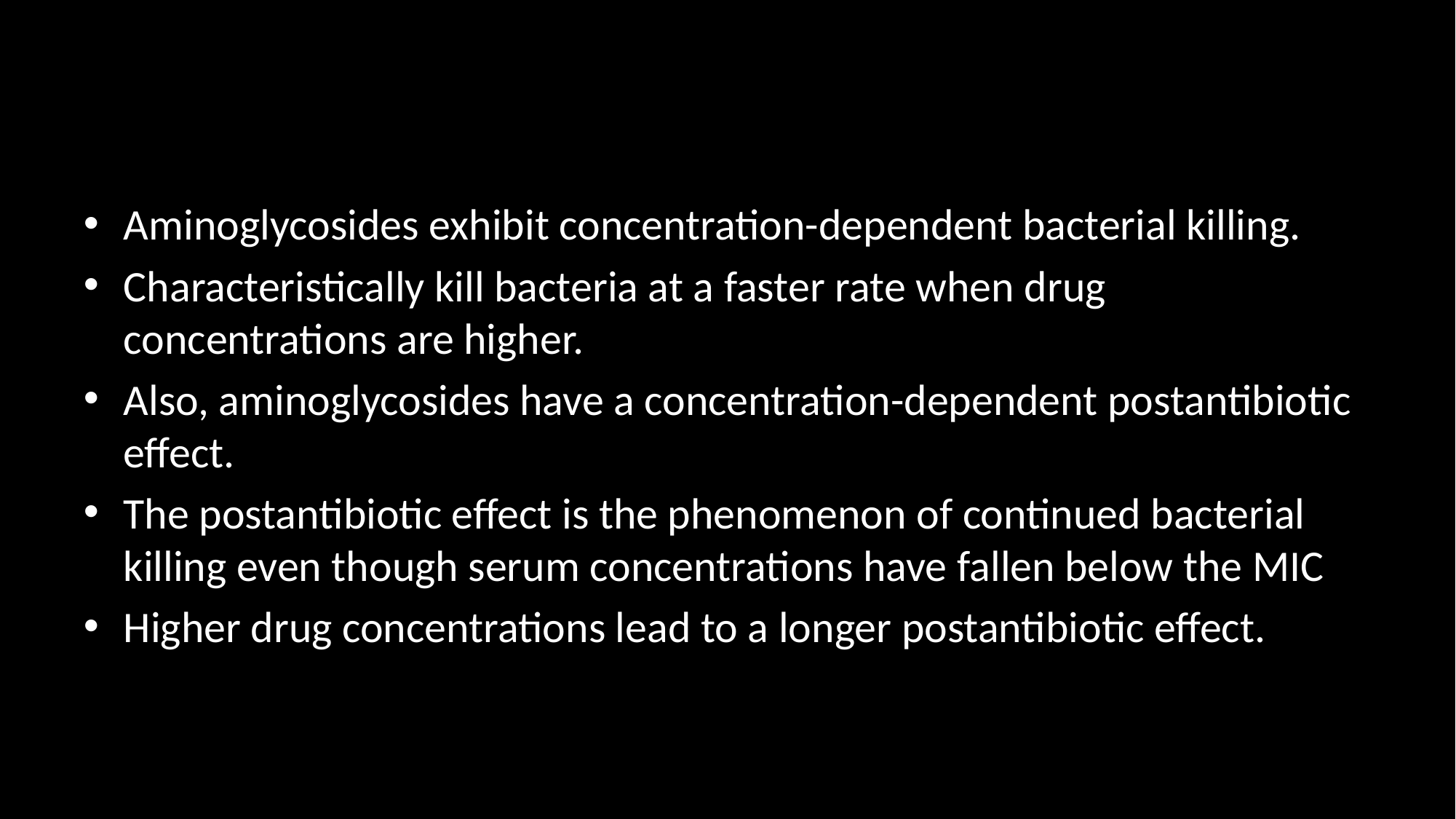

#
Aminoglycosides exhibit concentration-dependent bacterial killing.
Characteristically kill bacteria at a faster rate when drug concentrations are higher.
Also, aminoglycosides have a concentration-dependent postantibiotic effect.
The postantibiotic effect is the phenomenon of continued bacterial killing even though serum concentrations have fallen below the MIC
Higher drug concentrations lead to a longer postantibiotic effect.